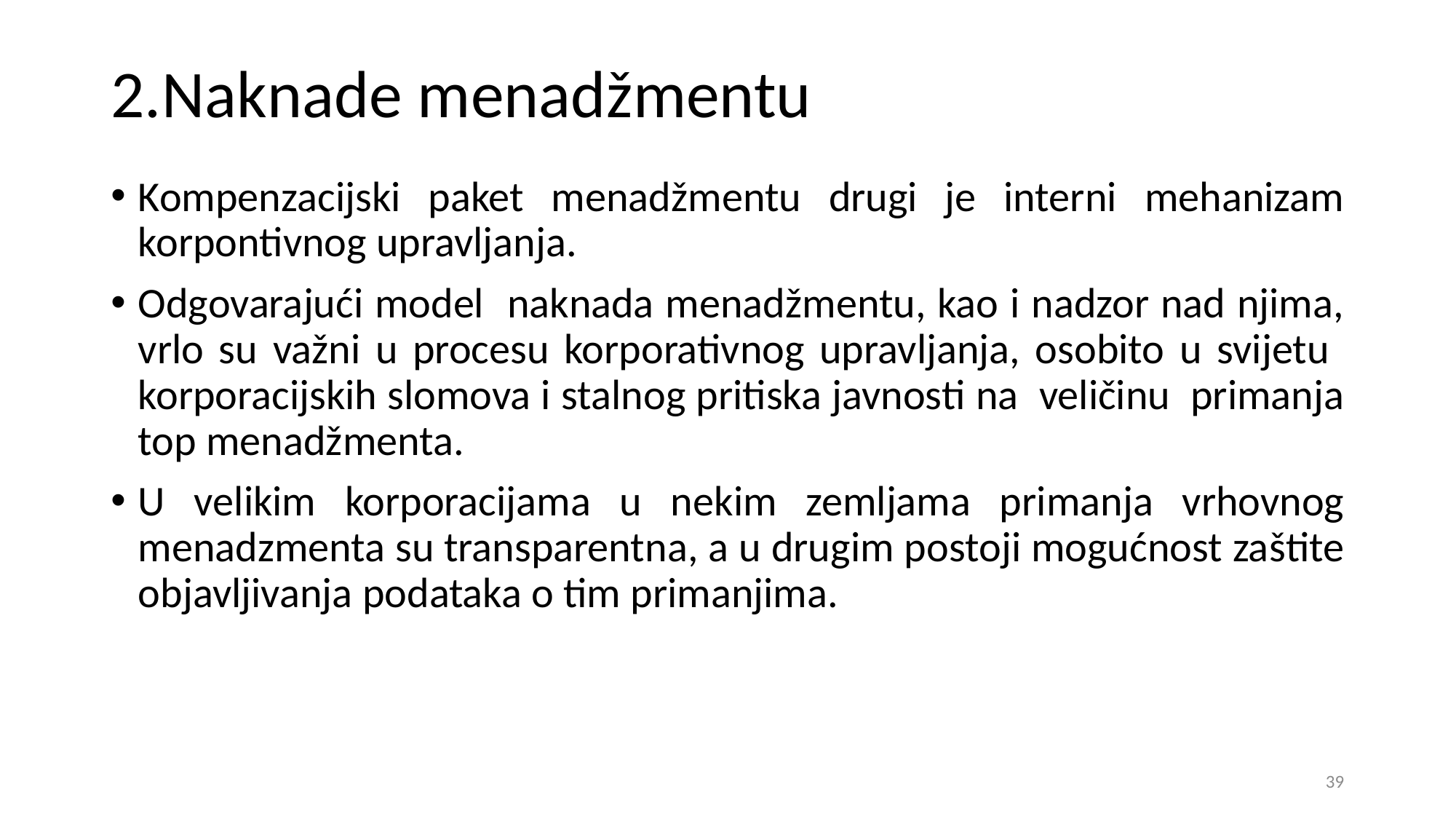

# 2.Naknade menadžmentu
Kompenzacijski paket menadžmentu drugi je interni mehanizam korpontivnog upravljanja.
Odgovarajući model  naknada menadžmentu, kao i nadzor nad njima, vrlo su važni u procesu korporativnog upravljanja, osobito u svijetu  korporacijskih slomova i stalnog pritiska javnosti na  veličinu  primanja top menadžmenta.
U velikim korporacijama u nekim zemljama primanja vrhovnog menadzmenta su transparentna, a u drugim postoji mogućnost zaštite objavljivanja podataka o tim primanjima.
39